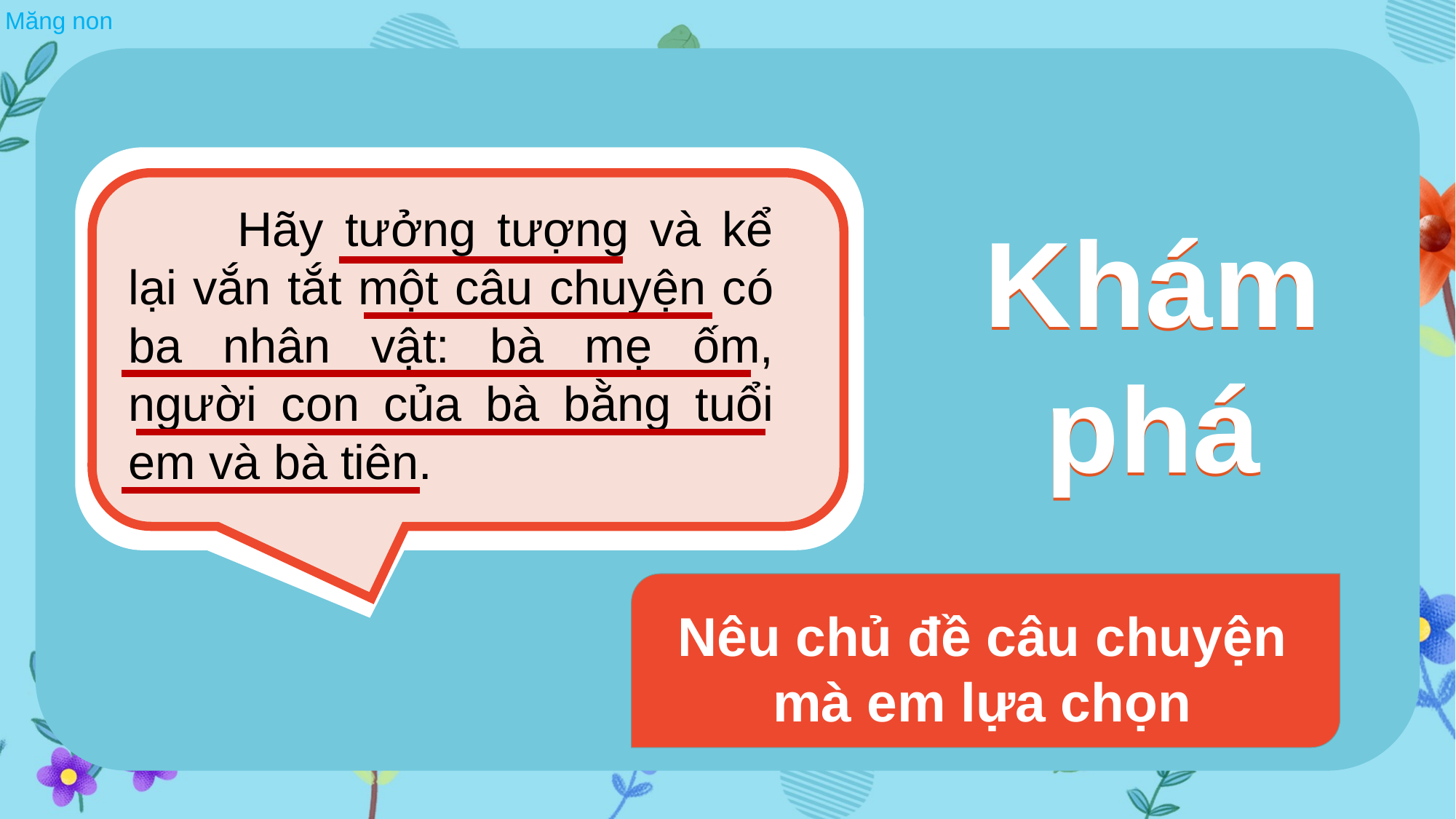

Hãy tưởng tượng và kể lại vắn tắt một câu chuyện có ba nhân vật: bà mẹ ốm, người con của bà bằng tuổi em và bà tiên.
Khám phá
Khám phá

Nêu chủ đề câu chuyện mà em lựa chọn